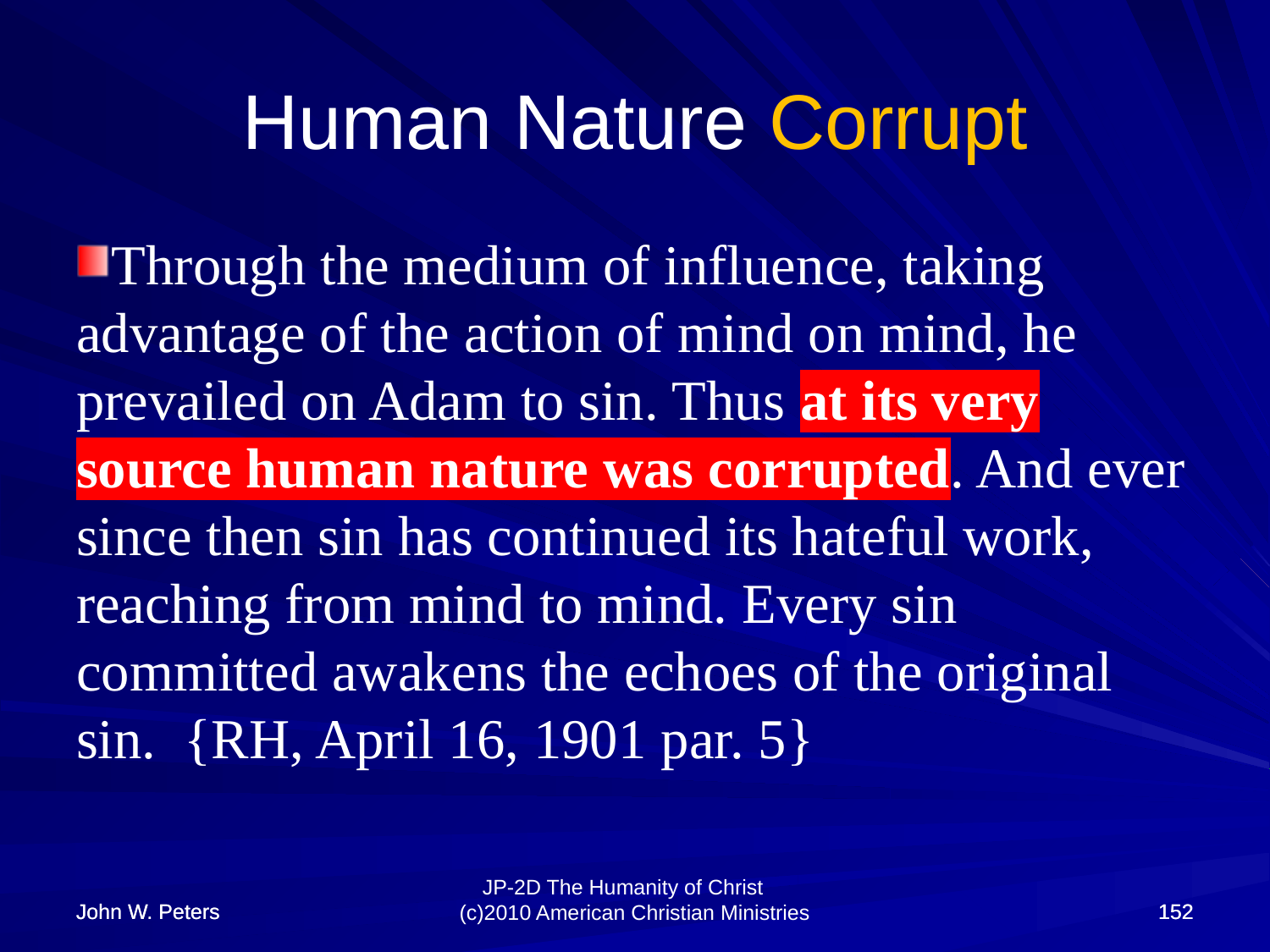

# Human Nature Corrupt
Through the medium of influence, taking advantage of the action of mind on mind, he prevailed on Adam to sin. Thus at its very source human nature was corrupted. And ever since then sin has continued its hateful work, reaching from mind to mind. Every sin committed awakens the echoes of the original sin.  {RH, April 16, 1901 par. 5}

John W. Peters
John W. Peters
152
152
JP-2D The Humanity of Christ     (c)2010 American Christian Ministries